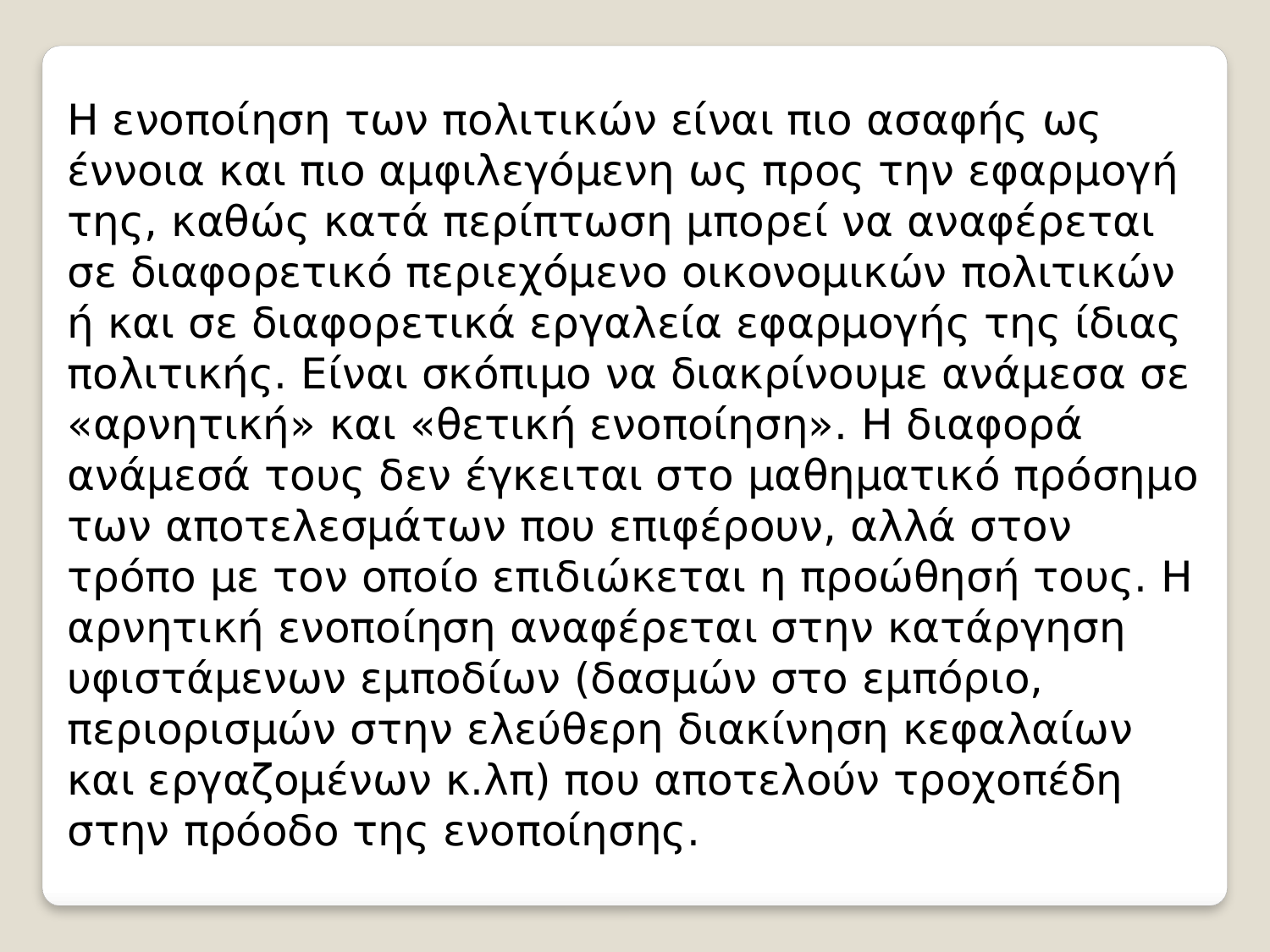

Η ενοποίηση των πολιτικών είναι πιο ασαφής ως έννοια και πιο αμφιλεγόμενη ως προς την εφαρμογή της, καθώς κατά περίπτωση μπορεί να αναφέρεται σε διαφορετικό περιεχόμενο οικονομικών πολιτικών ή και σε διαφορετικά εργαλεία εφαρμογής της ίδιας πολιτικής. Είναι σκόπιμο να διακρίνουμε ανάμεσα σε «αρνητική» και «θετική ενοποίηση». Η διαφορά ανάμεσά τους δεν έγκειται στο μαθηματικό πρόσημο των αποτελεσμάτων που επιφέρουν, αλλά στον τρόπο με τον οποίο επιδιώκεται η προώθησή τους. Η αρνητική ενοποίηση αναφέρεται στην κατάργηση υφιστάμενων εμποδίων (δασμών στο εμπόριο, περιορισμών στην ελεύθερη διακίνηση κεφαλαίων και εργαζομένων κ.λπ) που αποτελούν τροχοπέδη στην πρόοδο της ενοποίησης.